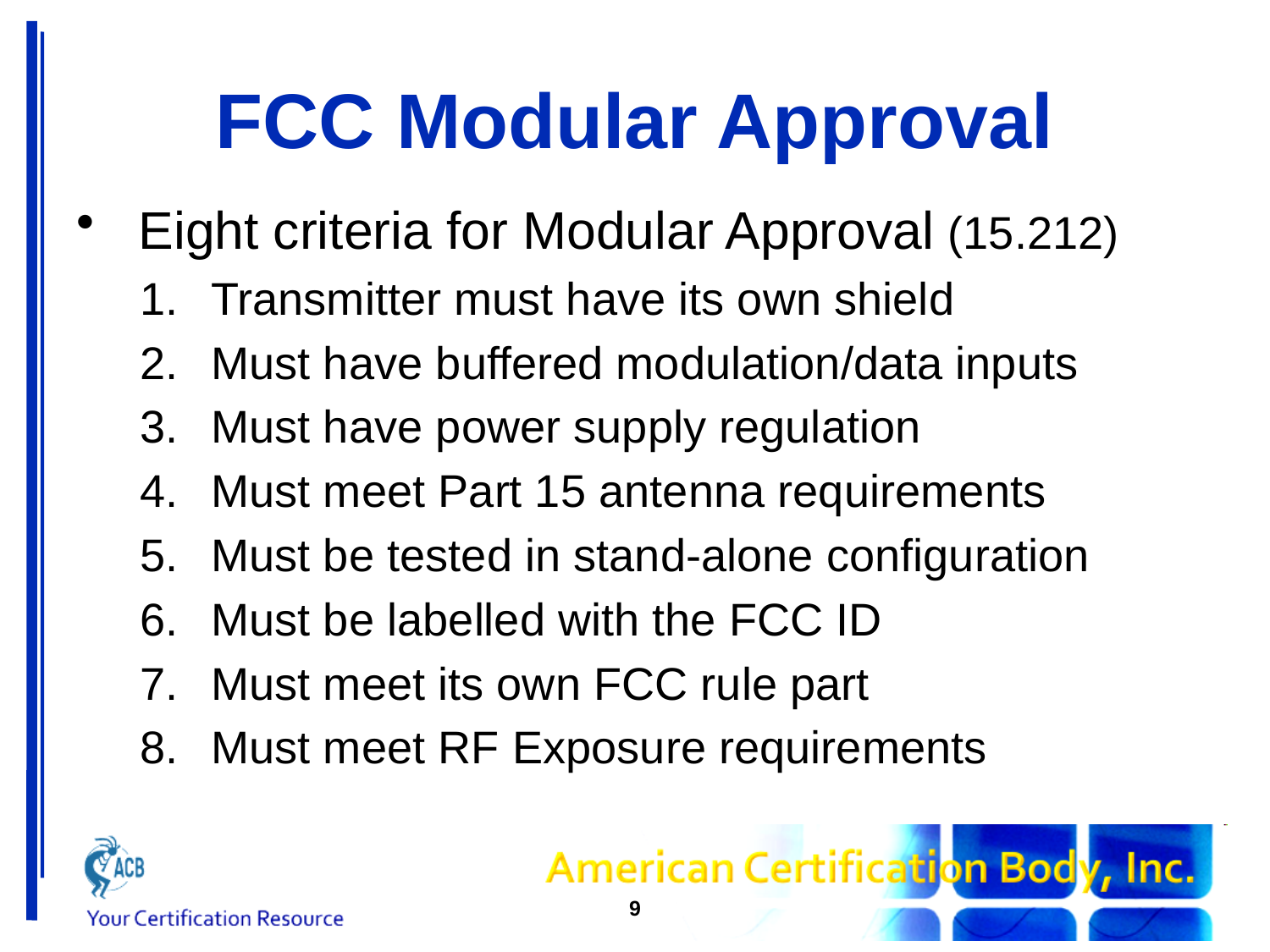

# FCC Modular Approval
 Eight criteria for Modular Approval (15.212)
Transmitter must have its own shield
Must have buffered modulation/data inputs
Must have power supply regulation
Must meet Part 15 antenna requirements
Must be tested in stand-alone configuration
Must be labelled with the FCC ID
Must meet its own FCC rule part
Must meet RF Exposure requirements
9